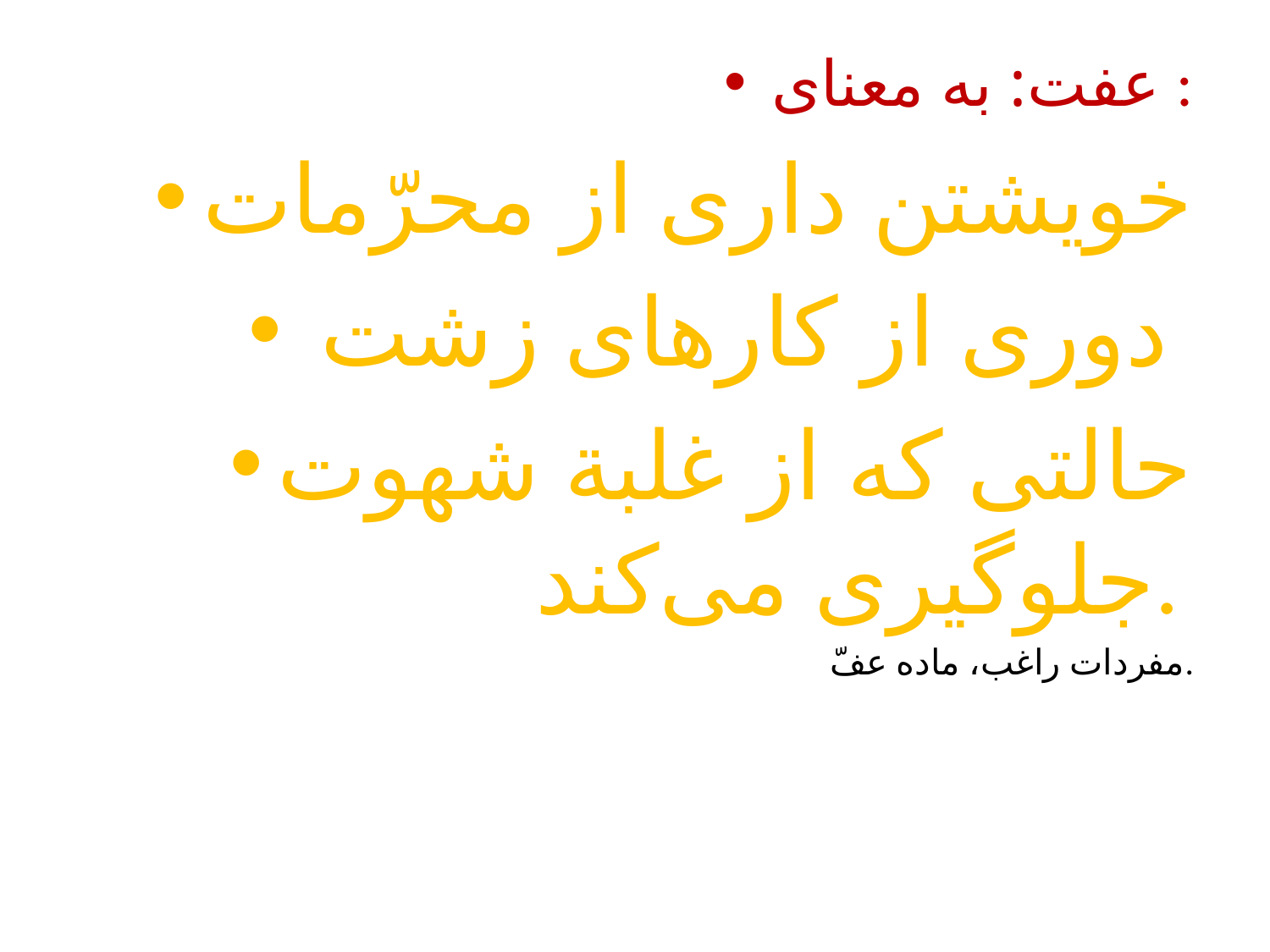

عفت: به معنای :
خویشتن داری از محرّمات
 دوری از کارهای زشت
حالتی که از غلبة شهوت جلوگیری می‌کند.
مفردات راغب، ماده عفّ.

#